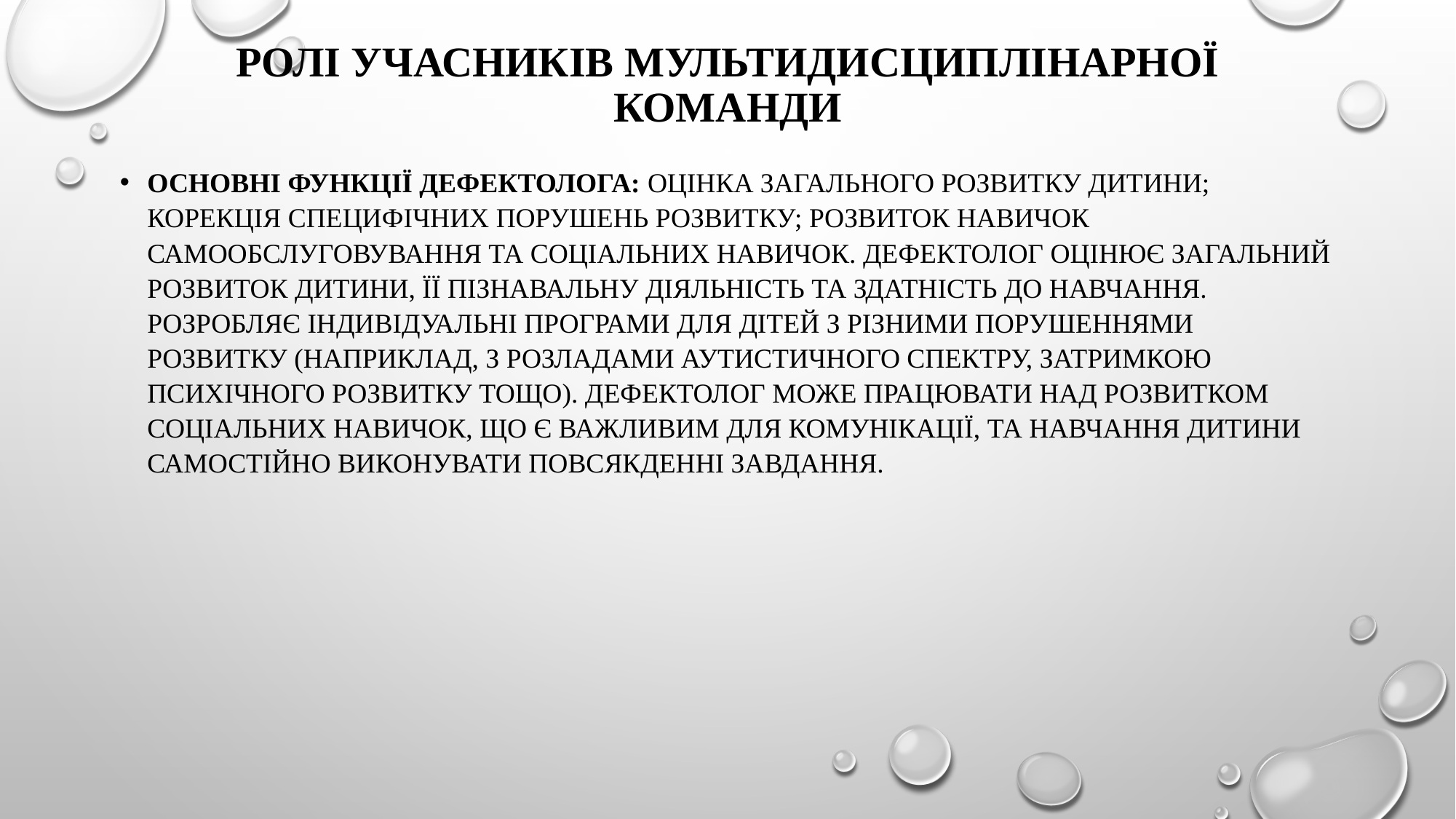

# Ролі учасників мультидисциплінарної команди
Основні функції дефектолога: оцінка загального розвитку дитини; корекція специфічних порушень розвитку; розвиток навичок самообслуговування та соціальних навичок. Дефектолог оцінює загальний розвиток дитини, її пізнавальну діяльність та здатність до навчання. Розробляє індивідуальні програми для дітей з різними порушеннями розвитку (наприклад, з розладами аутистичного спектру, затримкою психічного розвитку тощо). Дефектолог може працювати над розвитком соціальних навичок, що є важливим для комунікації, та навчання дитини самостійно виконувати повсякденні завдання.